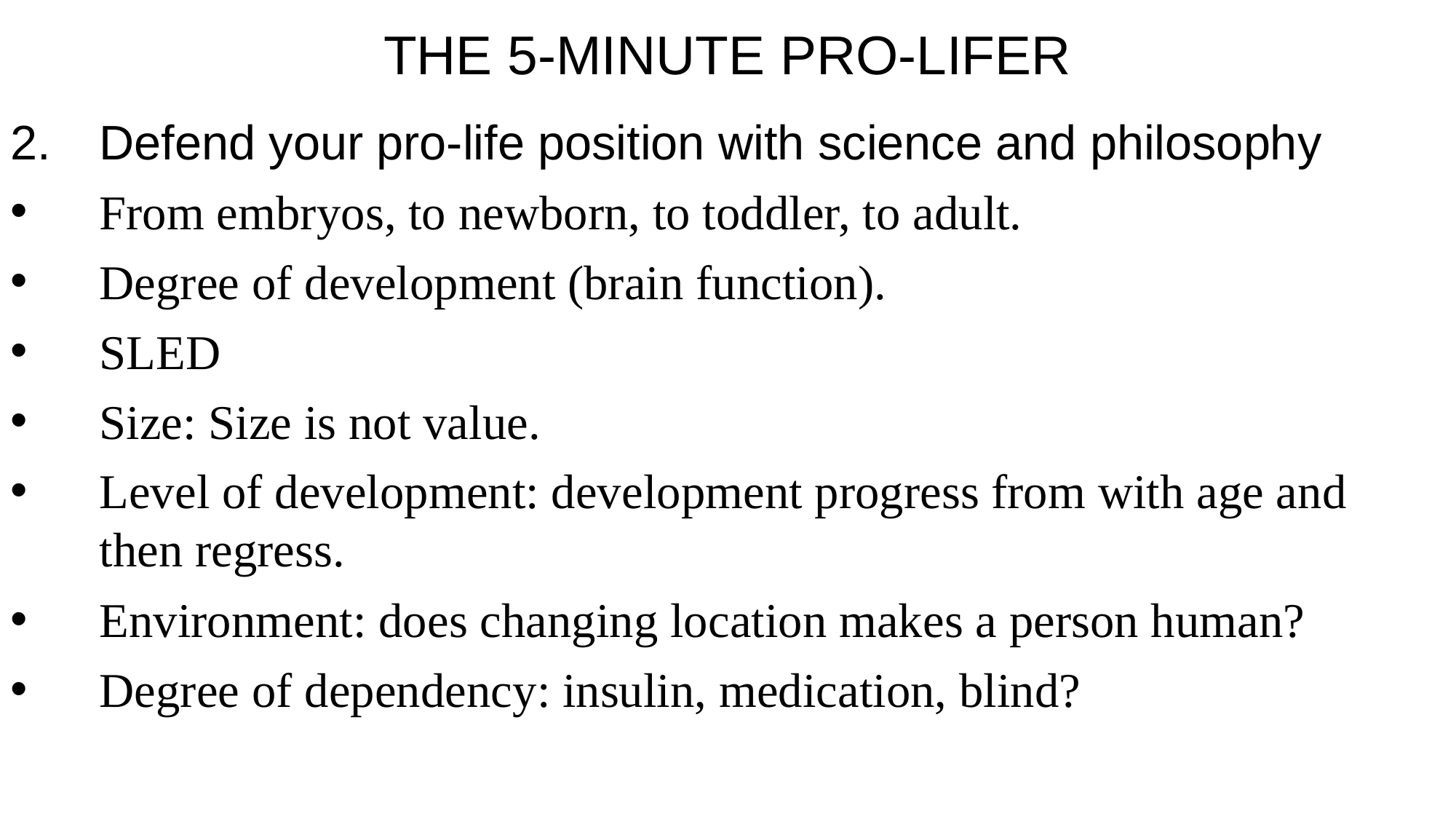

THE 5-MINUTE PRO-LIFER
Defend your pro-life position with science and philosophy
From embryos, to newborn, to toddler, to adult.
Degree of development (brain function).
SLED
Size: Size is not value.
Level of development: development progress from with age and then regress.
Environment: does changing location makes a person human?
Degree of dependency: insulin, medication, blind?